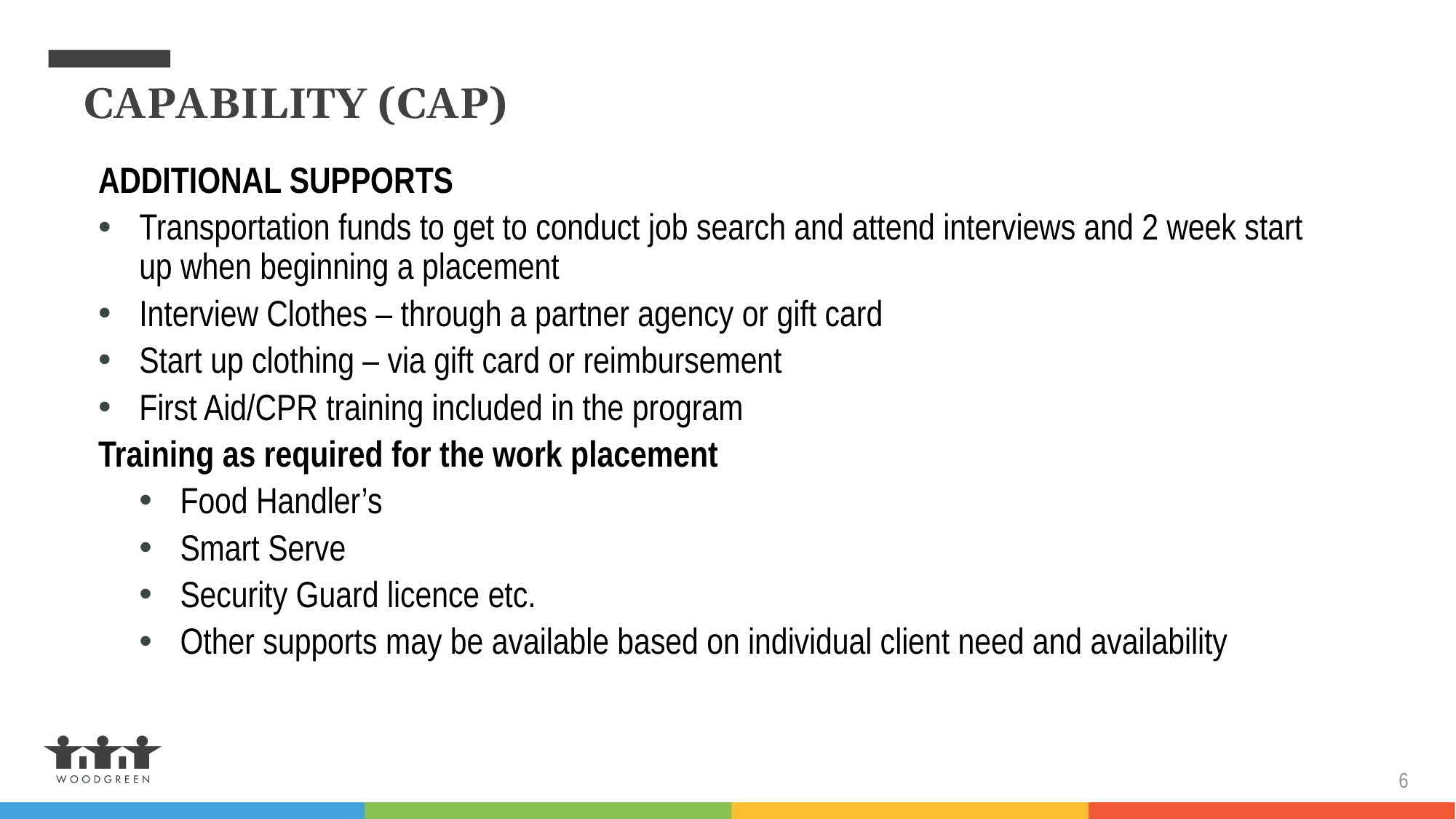

CAPABILITY (CAP)
ADDITIONAL SUPPORTS
Transportation funds to get to conduct job search and attend interviews and 2 week start up when beginning a placement
Interview Clothes – through a partner agency or gift card
Start up clothing – via gift card or reimbursement
First Aid/CPR training included in the program
Training as required for the work placement
Food Handler’s
Smart Serve
Security Guard licence etc.
Other supports may be available based on individual client need and availability

6